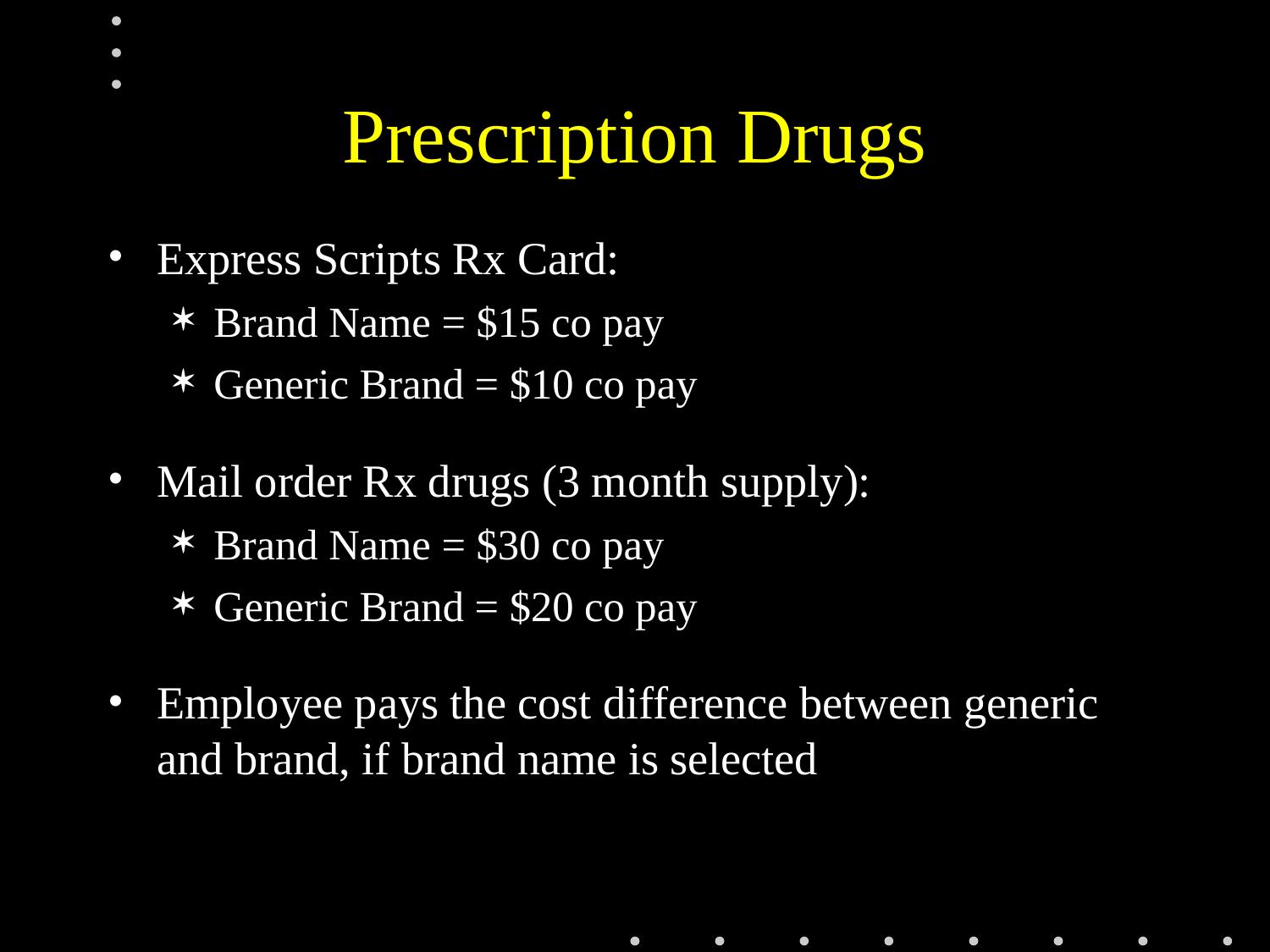

# Prescription Drugs
Express Scripts Rx Card:
Brand Name = $15 co pay
Generic Brand = $10 co pay
Mail order Rx drugs (3 month supply):
Brand Name = $30 co pay
Generic Brand = $20 co pay
Employee pays the cost difference between generic and brand, if brand name is selected